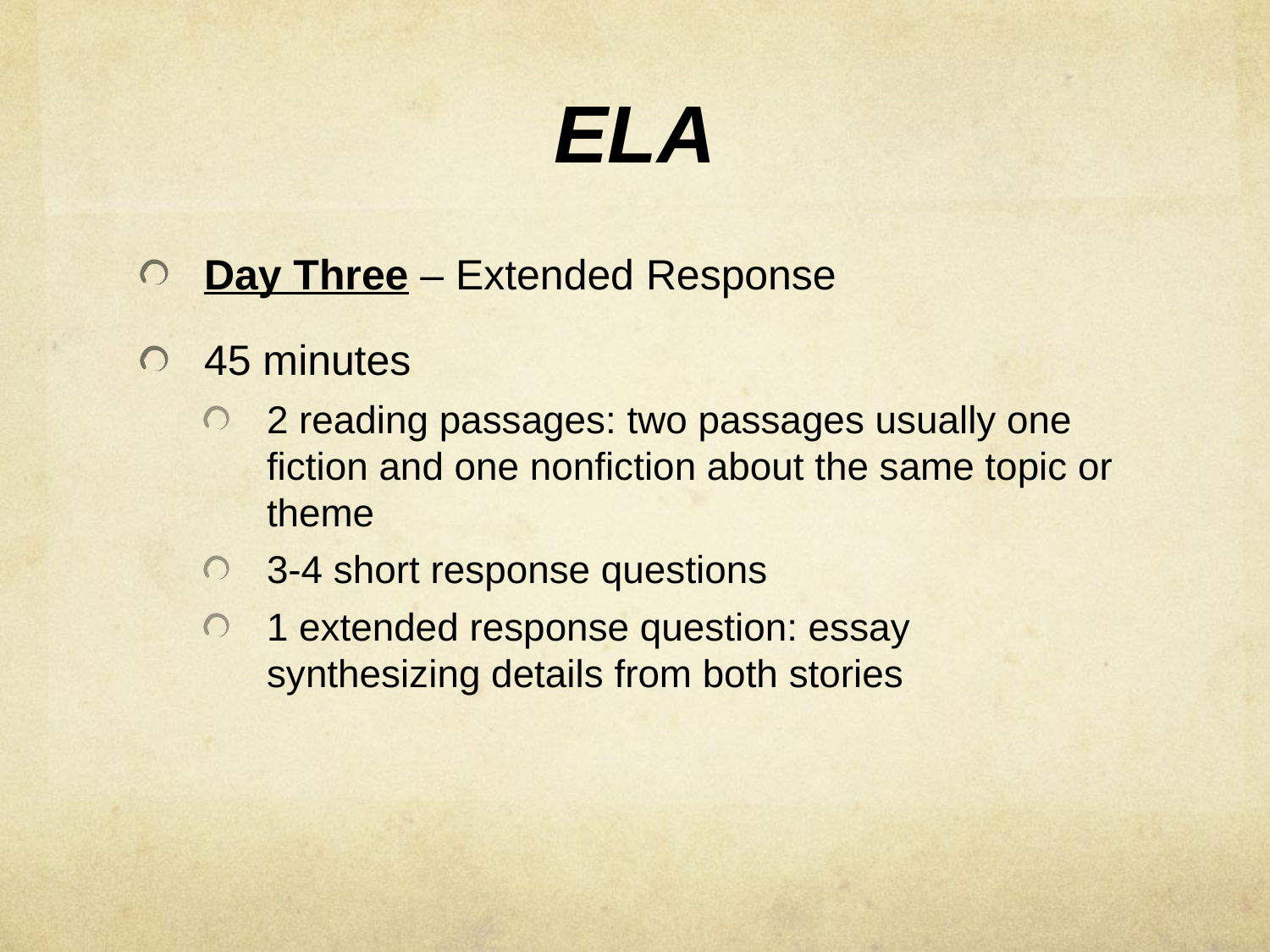

# ELA
Day Three – Extended Response
45 minutes
2 reading passages: two passages usually one fiction and one nonfiction about the same topic or theme
3-4 short response questions
1 extended response question: essay synthesizing details from both stories